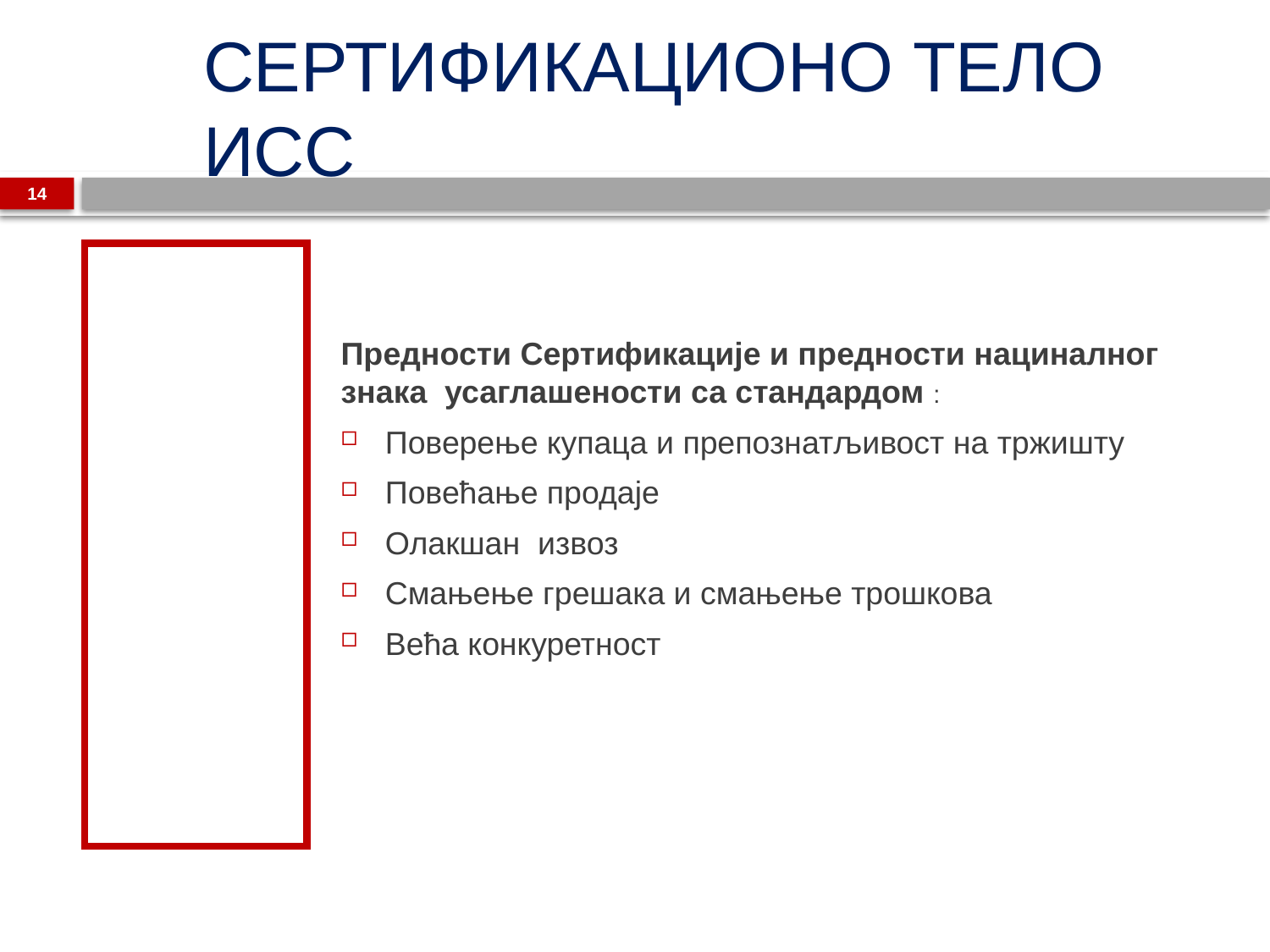

# СЕРТИФИКАЦИОНО ТЕЛО ИСС
14
    С
    Т
    И
    С
    С

Предности Сертификације и предности нациналног  знака  усаглашености са стандардом :
Поверење купаца и препознатљивост на тржишту
Повећање продаје
Олакшан  извоз
Смањење грешака и смањење трошкова
Већа конкуретност
22.04.2024.